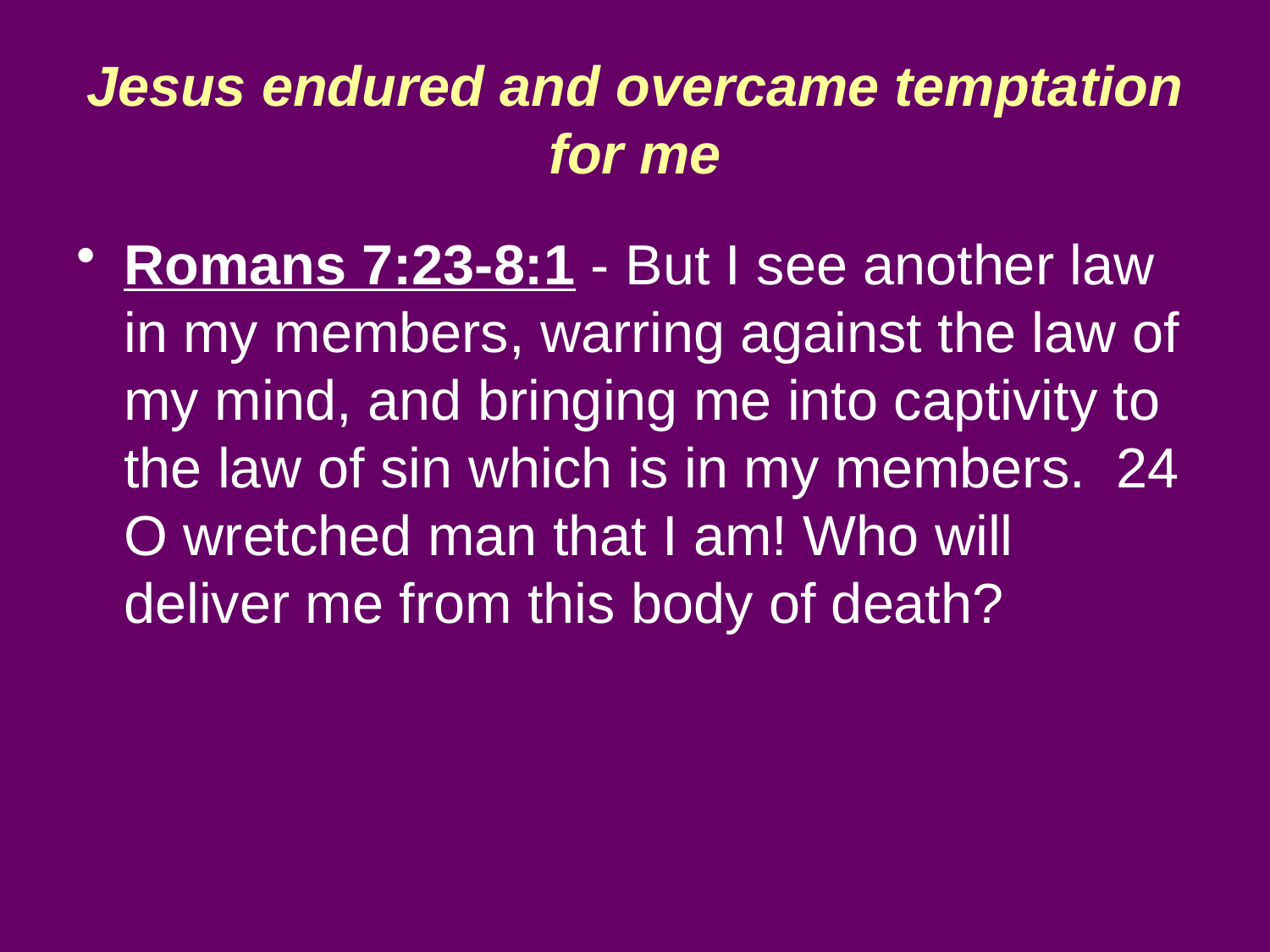

# Jesus endured and overcame temptation for me
Romans 7:23-8:1 - But I see another law in my members, warring against the law of my mind, and bringing me into captivity to the law of sin which is in my members.  24 O wretched man that I am! Who will deliver me from this body of death?